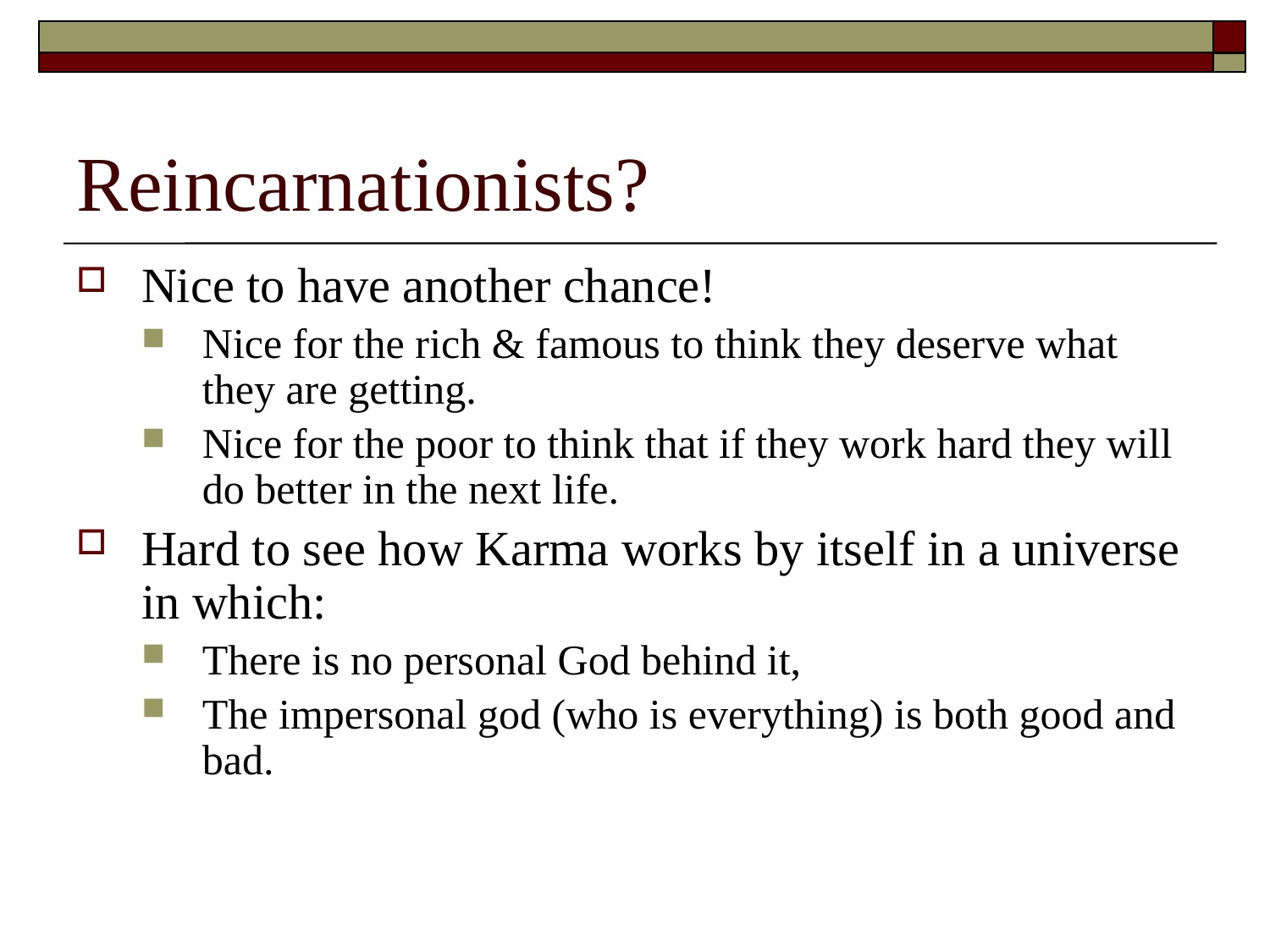

# Reincarnationists?
Nice to have another chance!
Nice for the rich & famous to think they deserve what they are getting.
Nice for the poor to think that if they work hard they will do better in the next life.
Hard to see how Karma works by itself in a universe in which:
There is no personal God behind it,
The impersonal god (who is everything) is both good and bad.